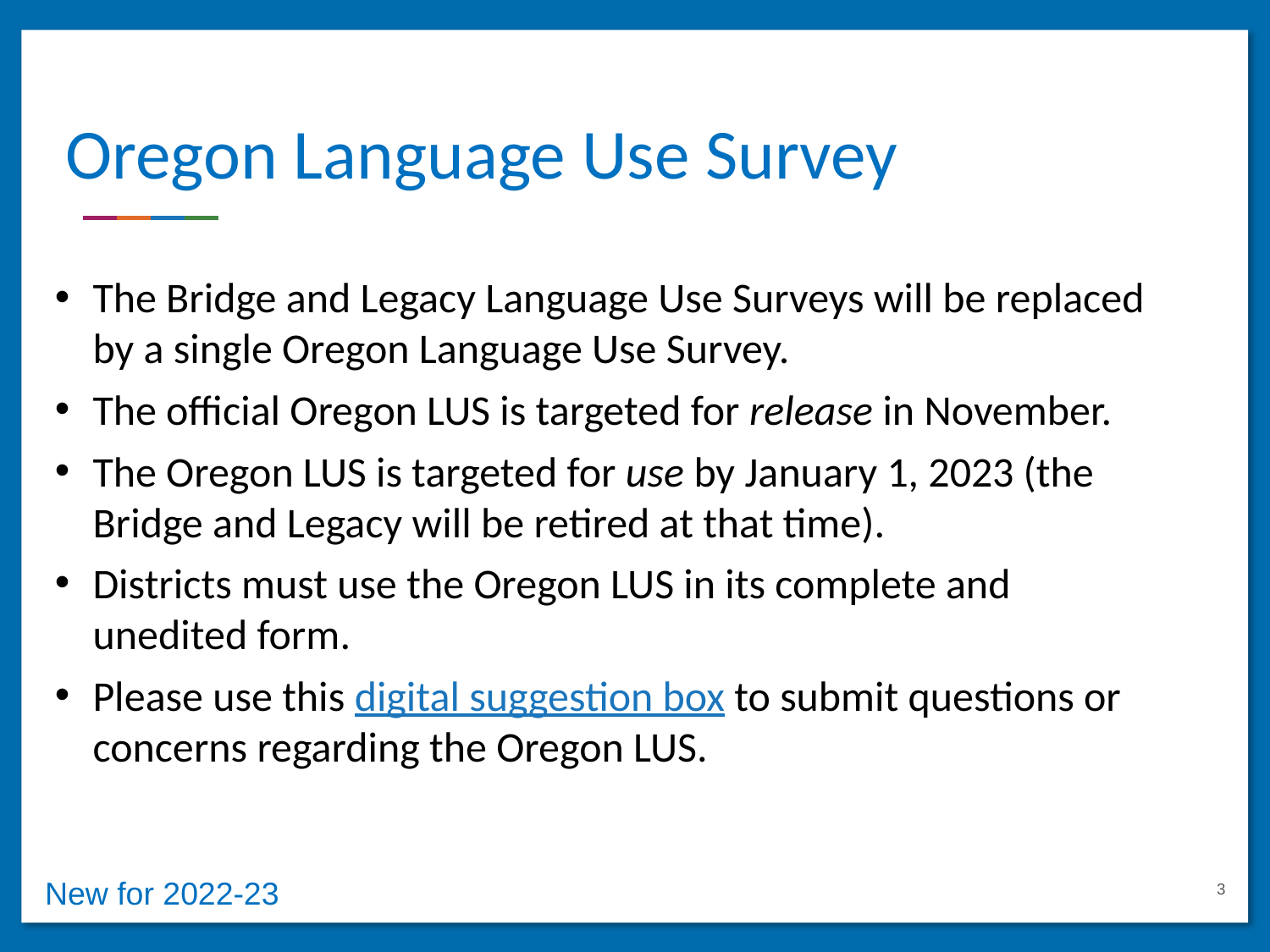

# Oregon Language Use Survey
The Bridge and Legacy Language Use Surveys will be replaced by a single Oregon Language Use Survey.
The official Oregon LUS is targeted for release in November.
The Oregon LUS is targeted for use by January 1, 2023 (the Bridge and Legacy will be retired at that time).
Districts must use the Oregon LUS in its complete and unedited form.
Please use this digital suggestion box to submit questions or concerns regarding the Oregon LUS.
3
New for 2022-23